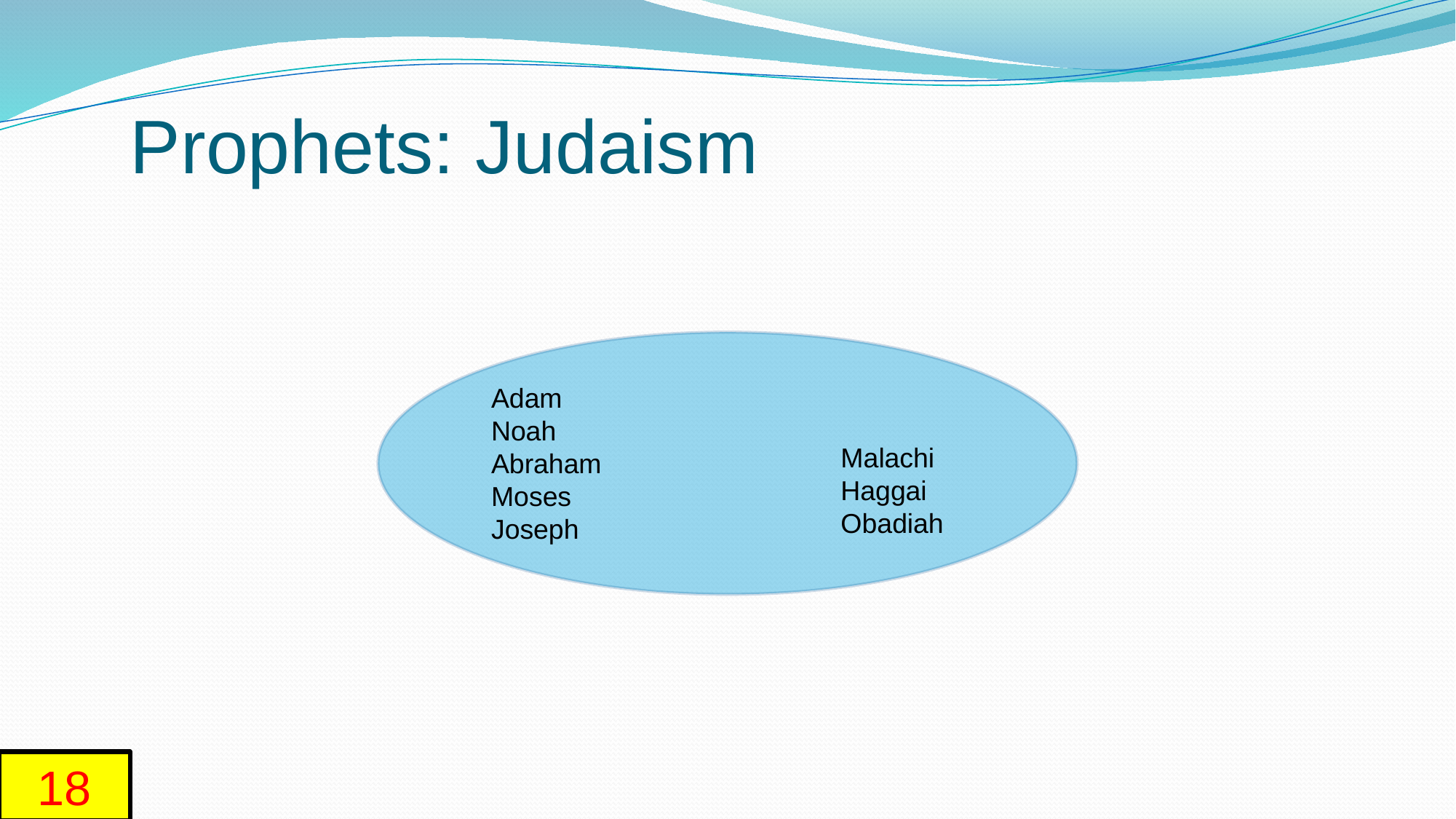

# Prophets: Judaism

Adam
Noah
Abraham
Moses
Joseph
Malachi
Haggai
Obadiah
18